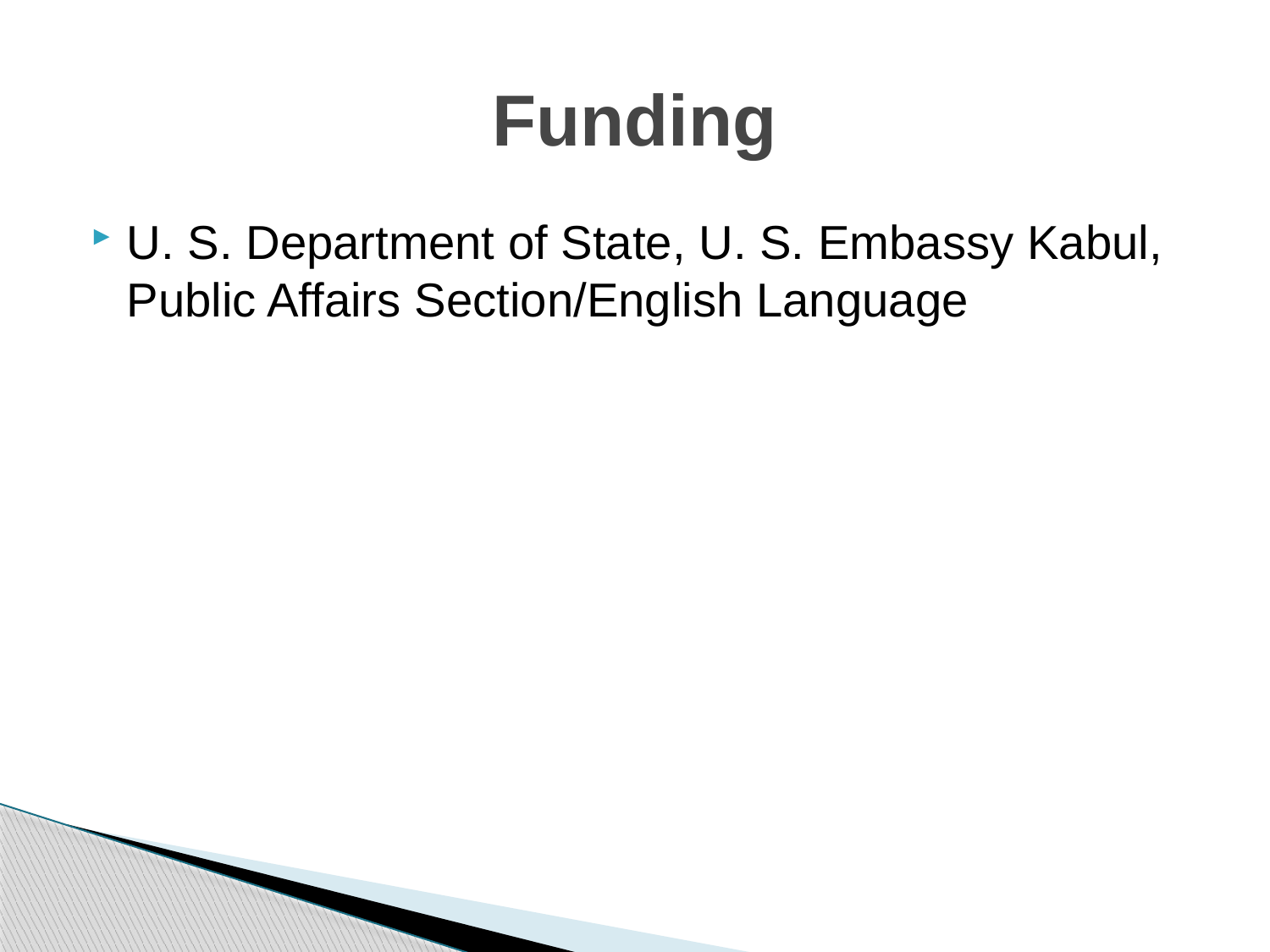

# Funding
U. S. Department of State, U. S. Embassy Kabul, Public Affairs Section/English Language